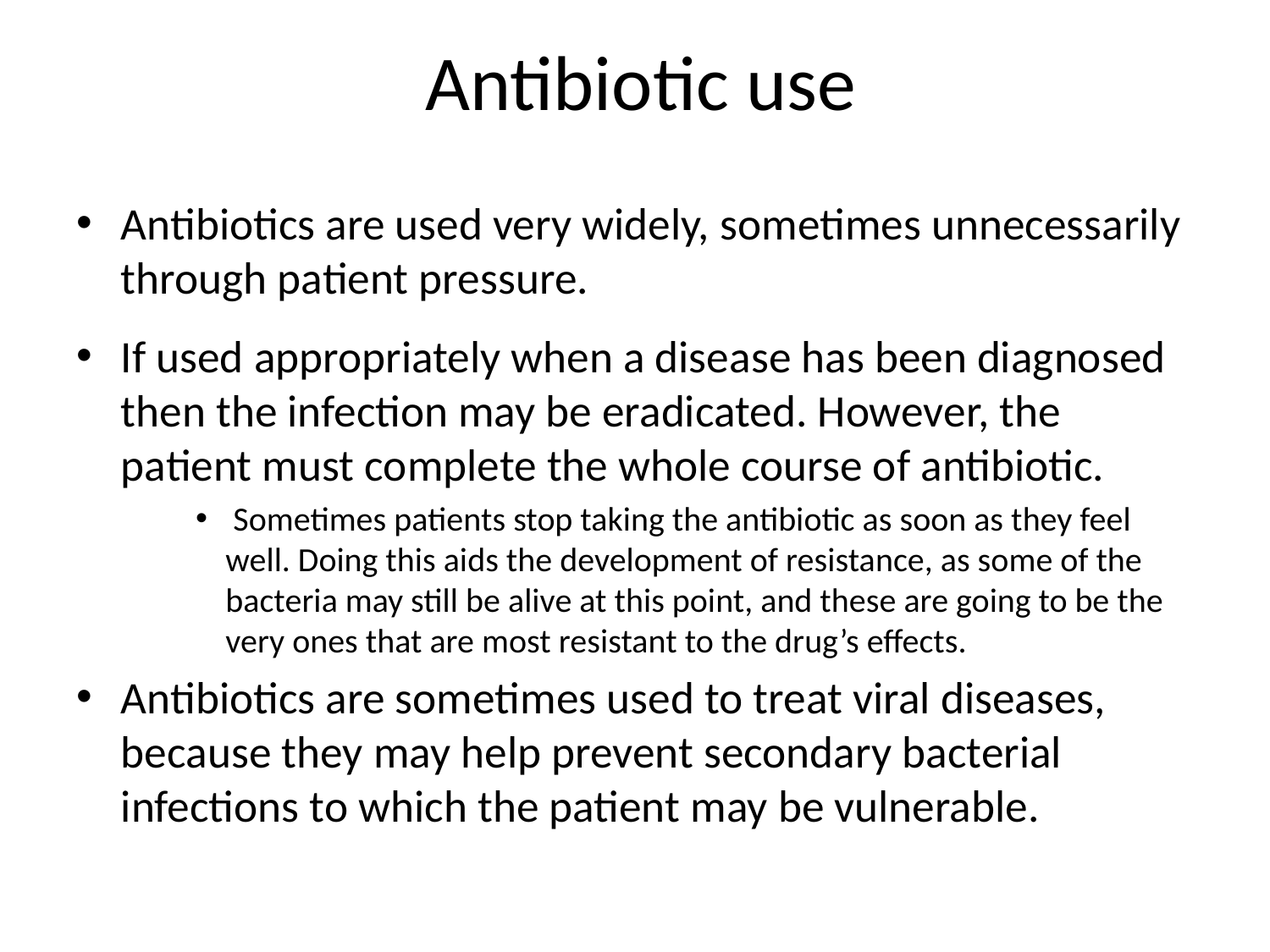

# Antibiotic use
Antibiotics are used very widely, sometimes unnecessarily through patient pressure.

If used appropriately when a disease has been diagnosed then the infection may be eradicated. However, the patient must complete the whole course of antibiotic.
 Sometimes patients stop taking the antibiotic as soon as they feel well. Doing this aids the development of resistance, as some of the bacteria may still be alive at this point, and these are going to be the very ones that are most resistant to the drug’s effects.
Antibiotics are sometimes used to treat viral diseases, because they may help prevent secondary bacterial infections to which the patient may be vulnerable.